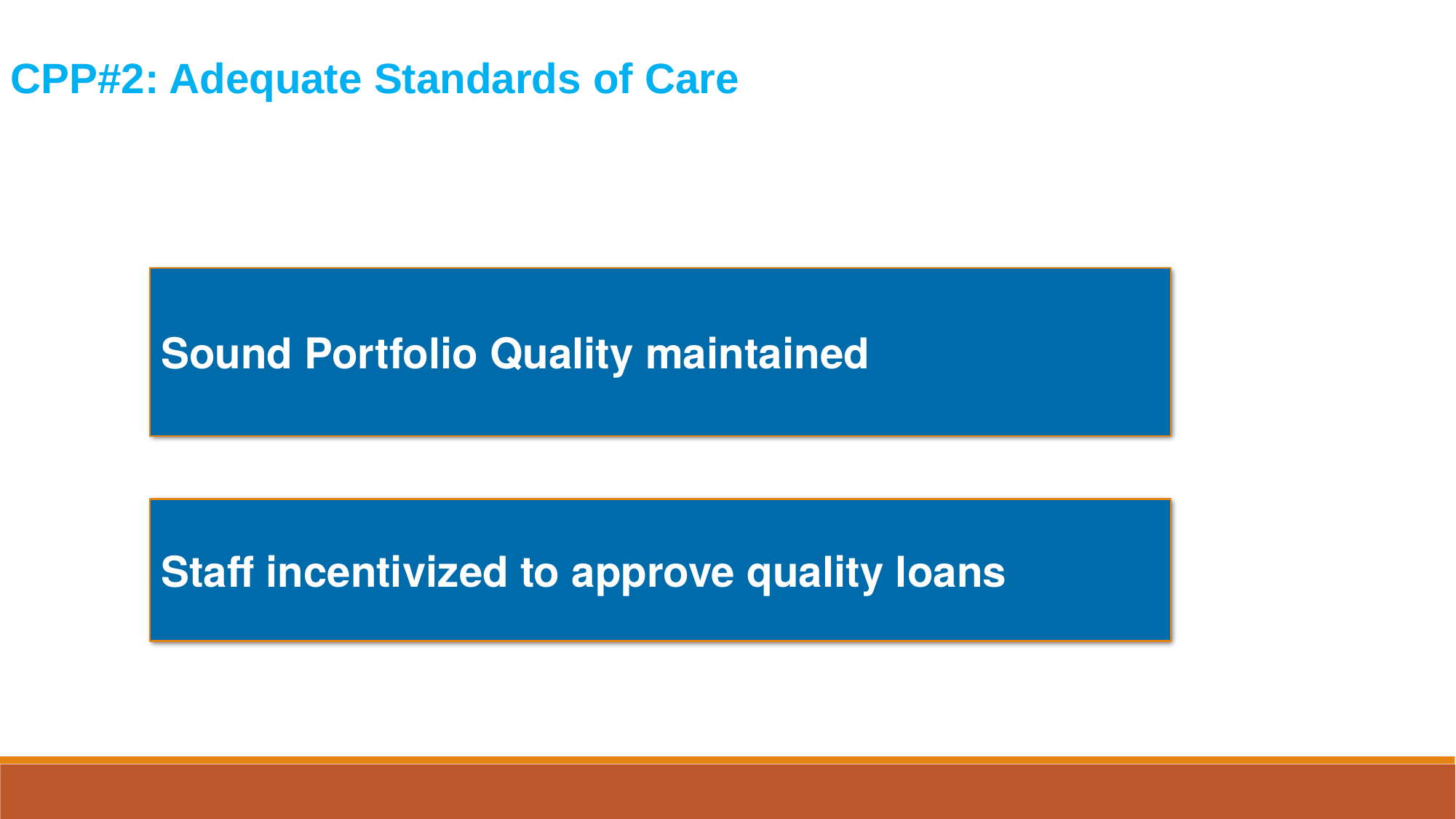

CPP#2: Adequate Standards of Care

Sound Portfolio Quality maintained
Staff incentivized to approve quality loans